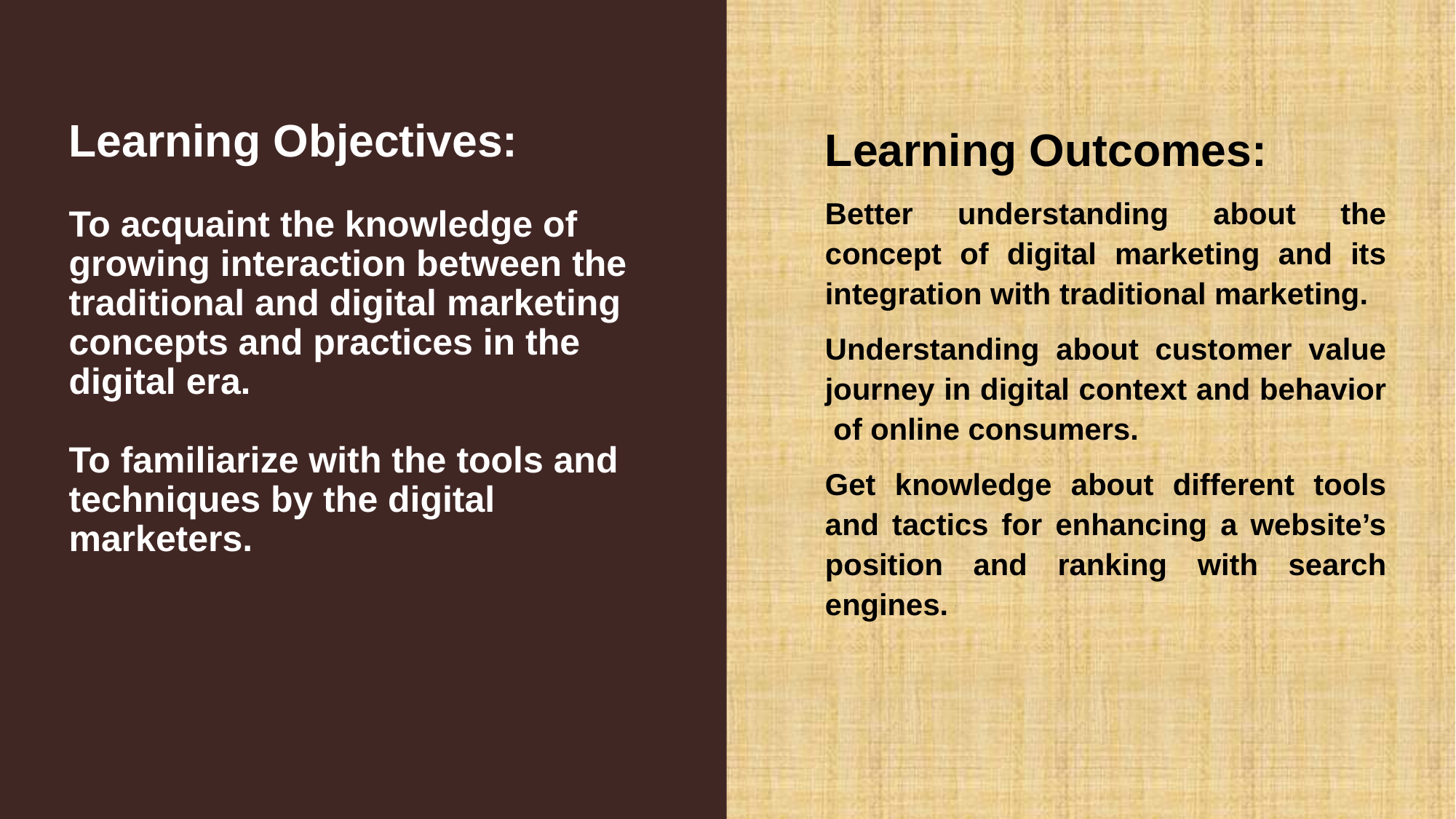

# Learning Objectives: To acquaint the knowledge of growing interaction between the traditional and digital marketing concepts and practices in the digital era. To familiarize with the tools and techniques by the digital marketers.
Learning Outcomes:
Better understanding about the concept of digital marketing and its integration with traditional marketing.
Understanding about customer value journey in digital context and behavior  of online consumers.
Get knowledge about different tools and tactics for enhancing a website’s position and ranking with search engines.